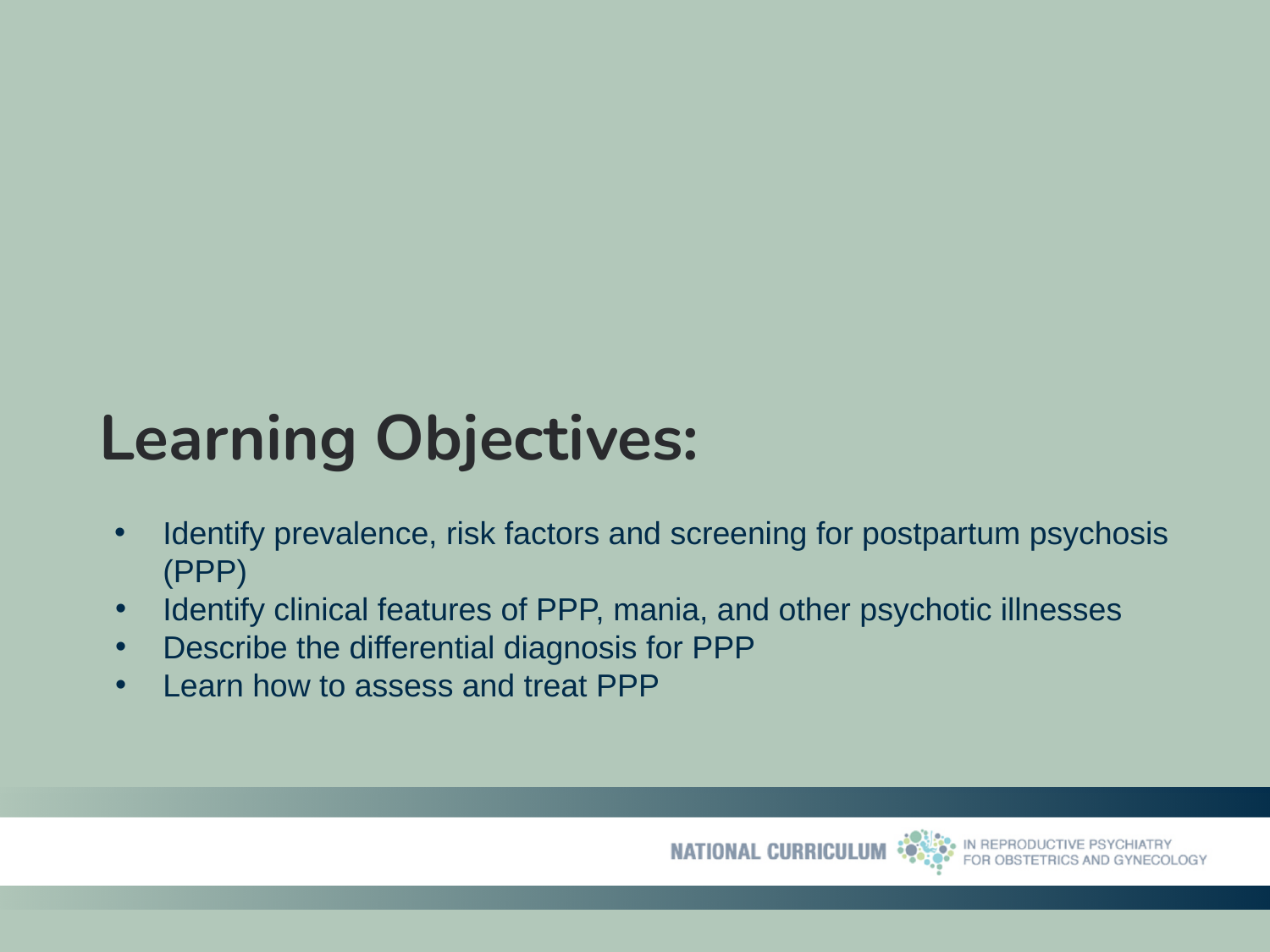

# Learning Objectives:
Identify prevalence, risk factors and screening for postpartum psychosis (PPP)
Identify clinical features of PPP, mania, and other psychotic illnesses
Describe the differential diagnosis for PPP
Learn how to assess and treat PPP